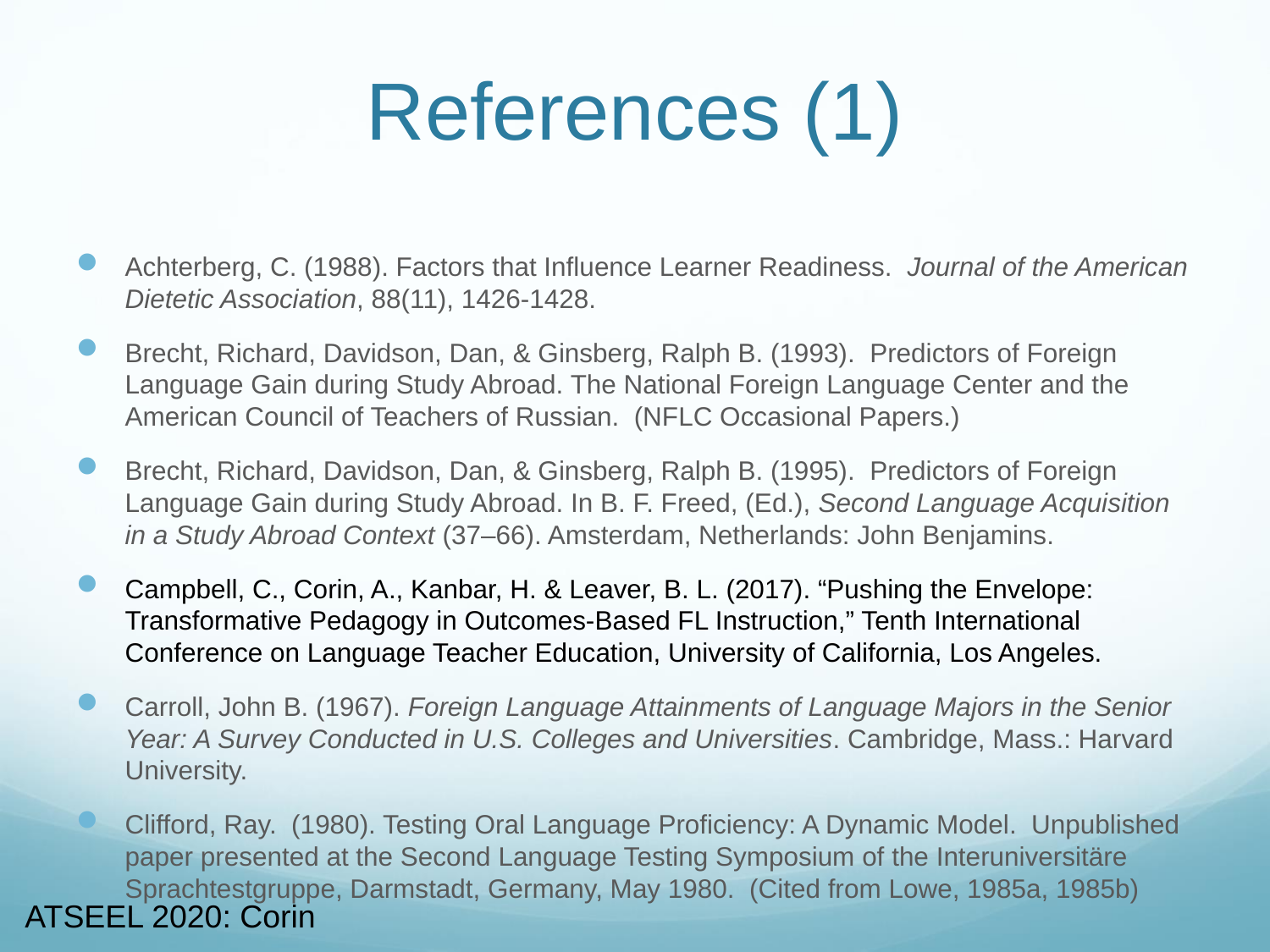

# References (1)
Achterberg, C. (1988). Factors that Influence Learner Readiness.  Journal of the American Dietetic Association, 88(11), 1426-1428.
Brecht, Richard, Davidson, Dan, & Ginsberg, Ralph B. (1993).  Predictors of Foreign Language Gain during Study Abroad. The National Foreign Language Center and the American Council of Teachers of Russian.  (NFLC Occasional Papers.)
Brecht, Richard, Davidson, Dan, & Ginsberg, Ralph B. (1995).  Predictors of Foreign Language Gain during Study Abroad. In B. F. Freed, (Ed.), Second Language Acquisition in a Study Abroad Context (37–66). Amsterdam, Netherlands: John Benjamins.
Campbell, C., Corin, A., Kanbar, H. & Leaver, B. L. (2017). “Pushing the Envelope: Transformative Pedagogy in Outcomes-Based FL Instruction,” Tenth International Conference on Language Teacher Education, University of California, Los Angeles.
Carroll, John B. (1967). Foreign Language Attainments of Language Majors in the Senior Year: A Survey Conducted in U.S. Colleges and Universities. Cambridge, Mass.: Harvard University.
Clifford, Ray.  (1980). Testing Oral Language Proficiency: A Dynamic Model.  Unpublished paper presented at the Second Language Testing Symposium of the Interuniversitäre Sprachtestgruppe, Darmstadt, Germany, May 1980.  (Cited from Lowe, 1985a, 1985b)
ATSEEL 2020: Corin